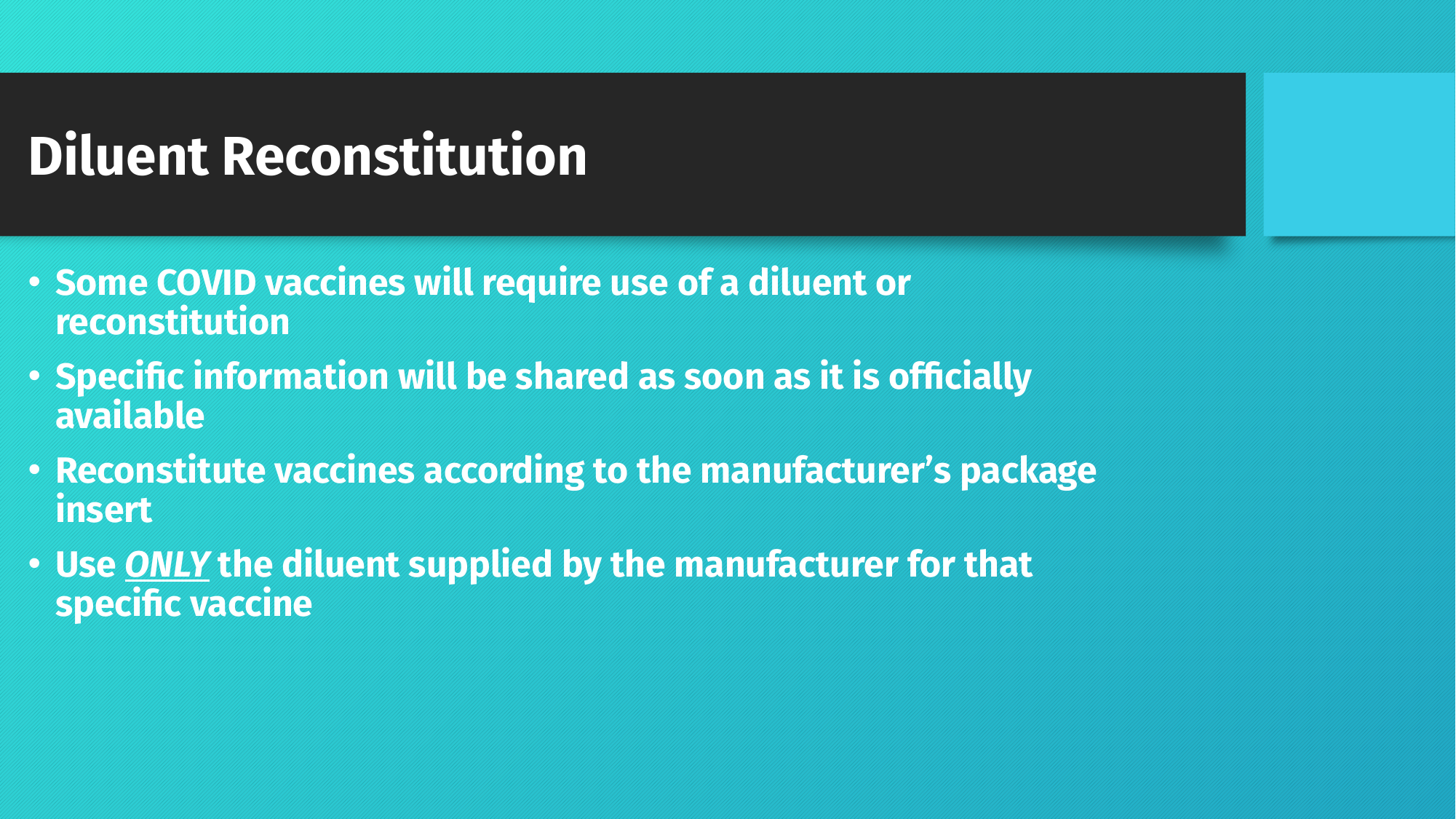

# Diluent Reconstitution
Some COVID vaccines will require use of a diluent or reconstitution
Specific information will be shared as soon as it is officially available
Reconstitute vaccines according to the manufacturer’s package insert
Use ONLY the diluent supplied by the manufacturer for that specific vaccine